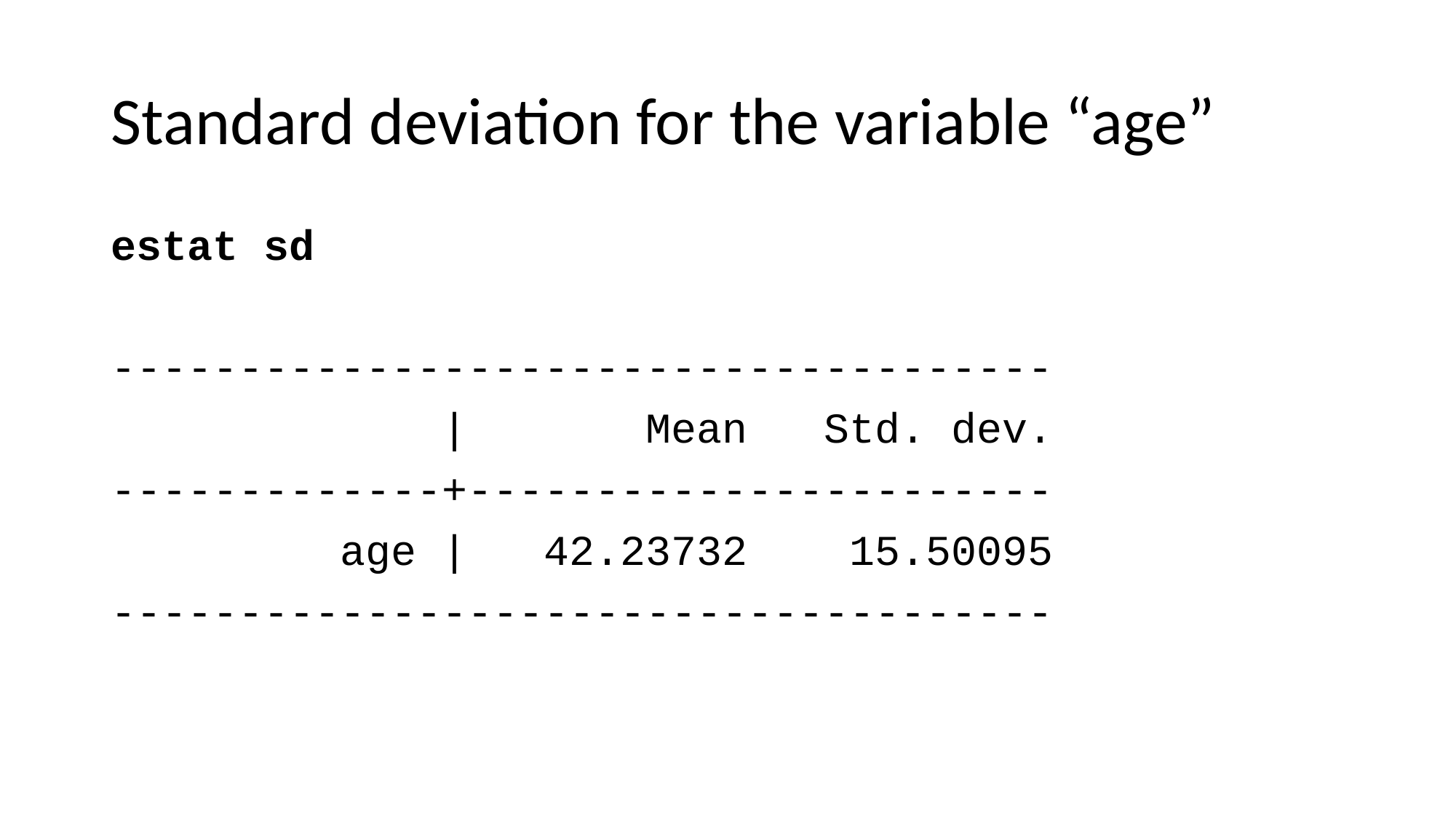

# Standard deviation for the variable “age”
estat sd

-------------------------------------
             |       Mean   Std. dev.
-------------+-----------------------
         age |   42.23732    15.50095
-------------------------------------